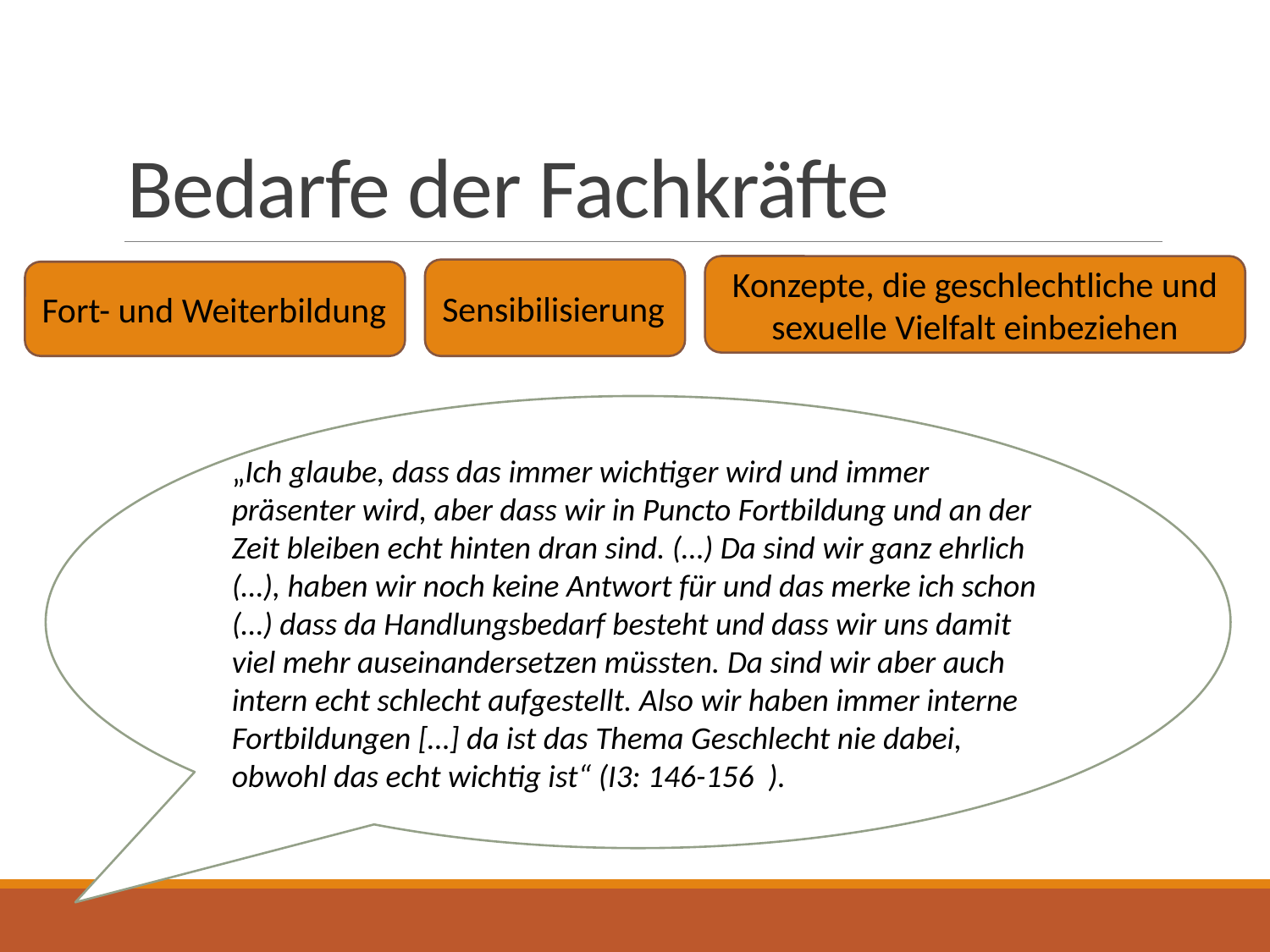

# Bedarfe der Fachkräfte
Konzepte, die geschlechtliche und sexuelle Vielfalt einbeziehen
Sensibilisierung
Fort- und Weiterbildung
„Ich glaube, dass das immer wichtiger wird und immer präsenter wird, aber dass wir in Puncto Fortbildung und an der Zeit bleiben echt hinten dran sind. (…) Da sind wir ganz ehrlich (…), haben wir noch keine Antwort für und das merke ich schon (…) dass da Handlungsbedarf besteht und dass wir uns damit viel mehr auseinandersetzen müssten. Da sind wir aber auch intern echt schlecht aufgestellt. Also wir haben immer interne Fortbildungen […] da ist das Thema Geschlecht nie dabei, obwohl das echt wichtig ist“ (I3: 146-156  ).